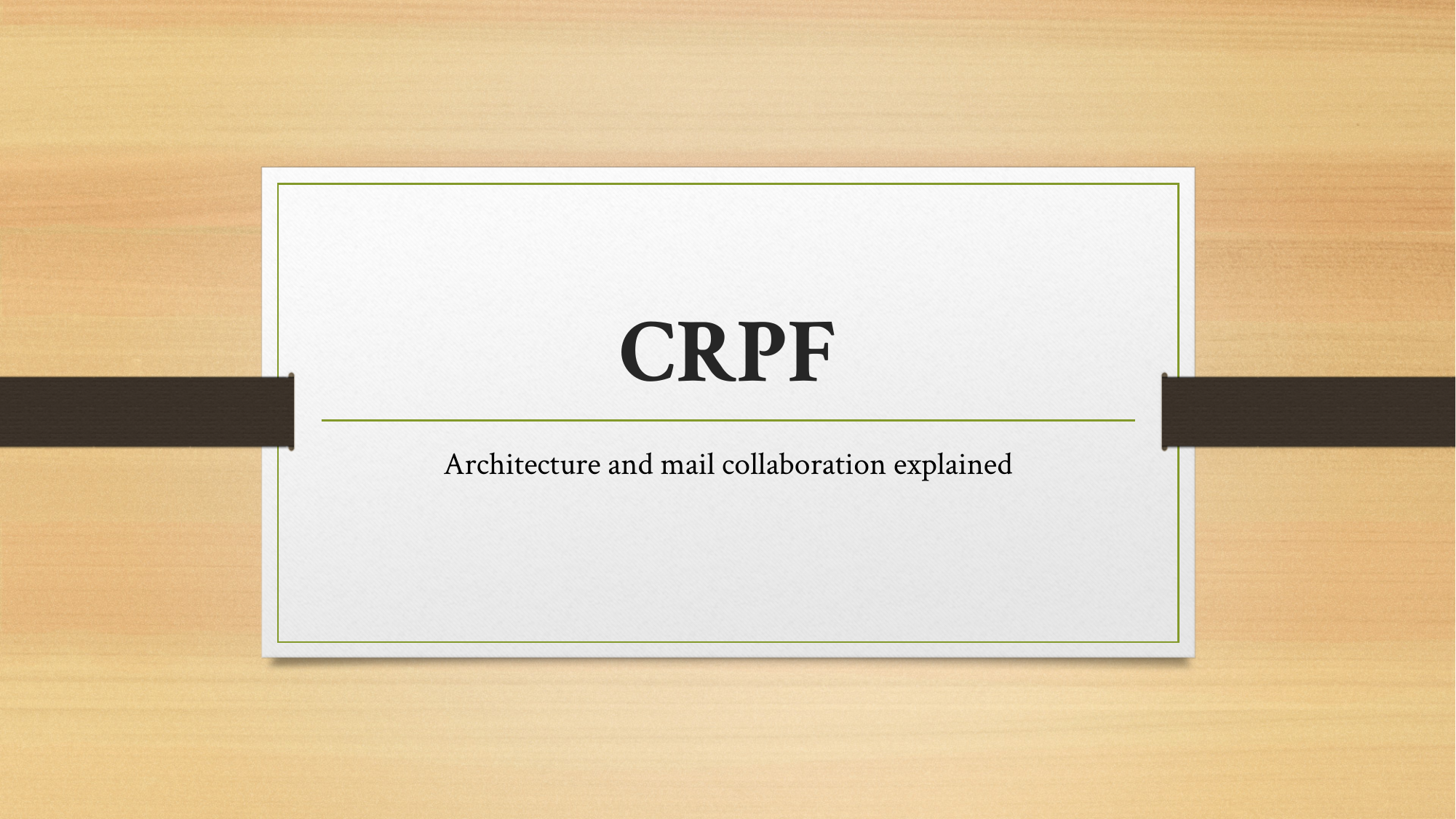

# CRPF
Architecture and mail collaboration explained